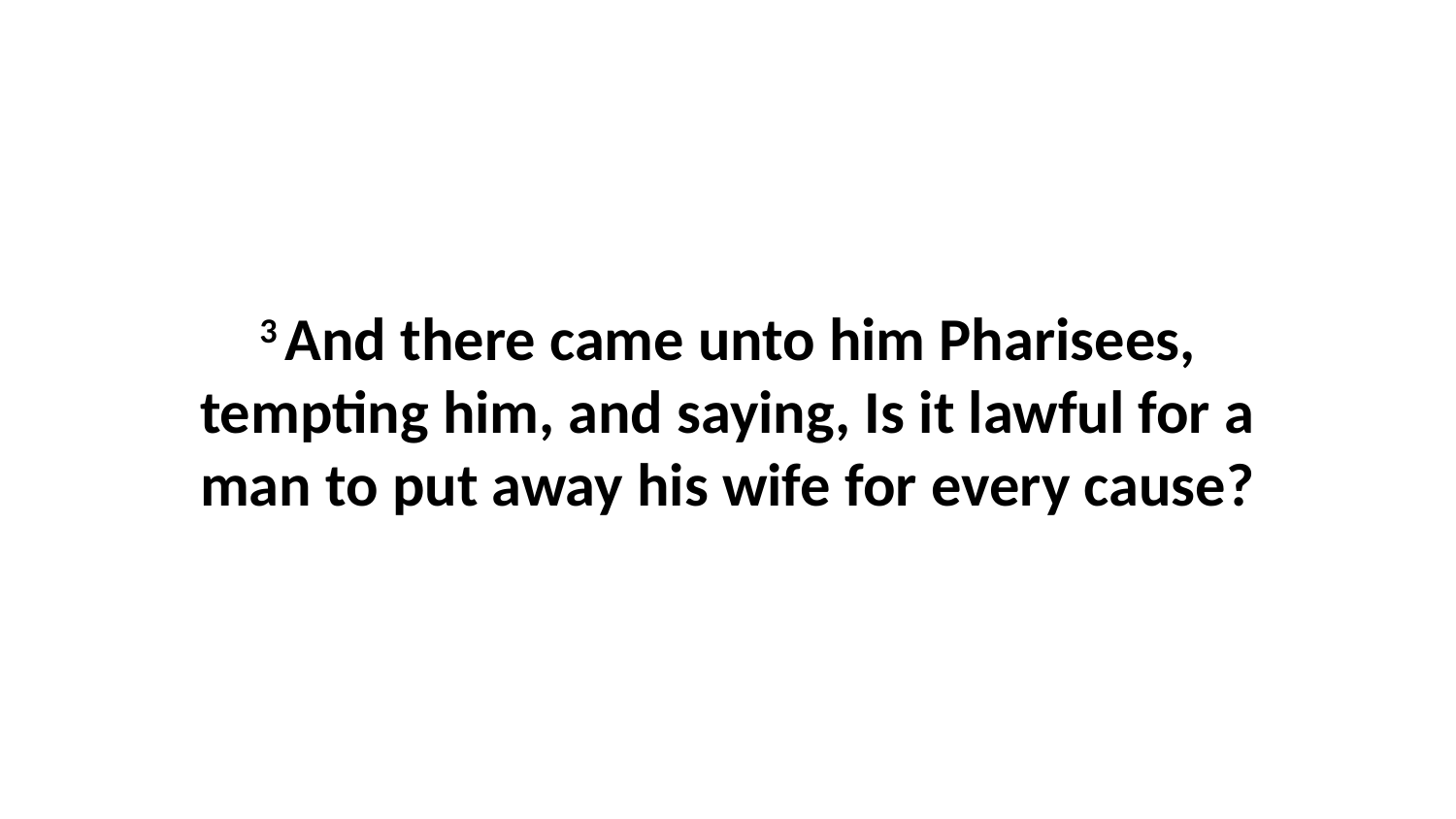

3 And there came unto him Pharisees, tempting him, and saying, Is it lawful for a man to put away his wife for every cause?